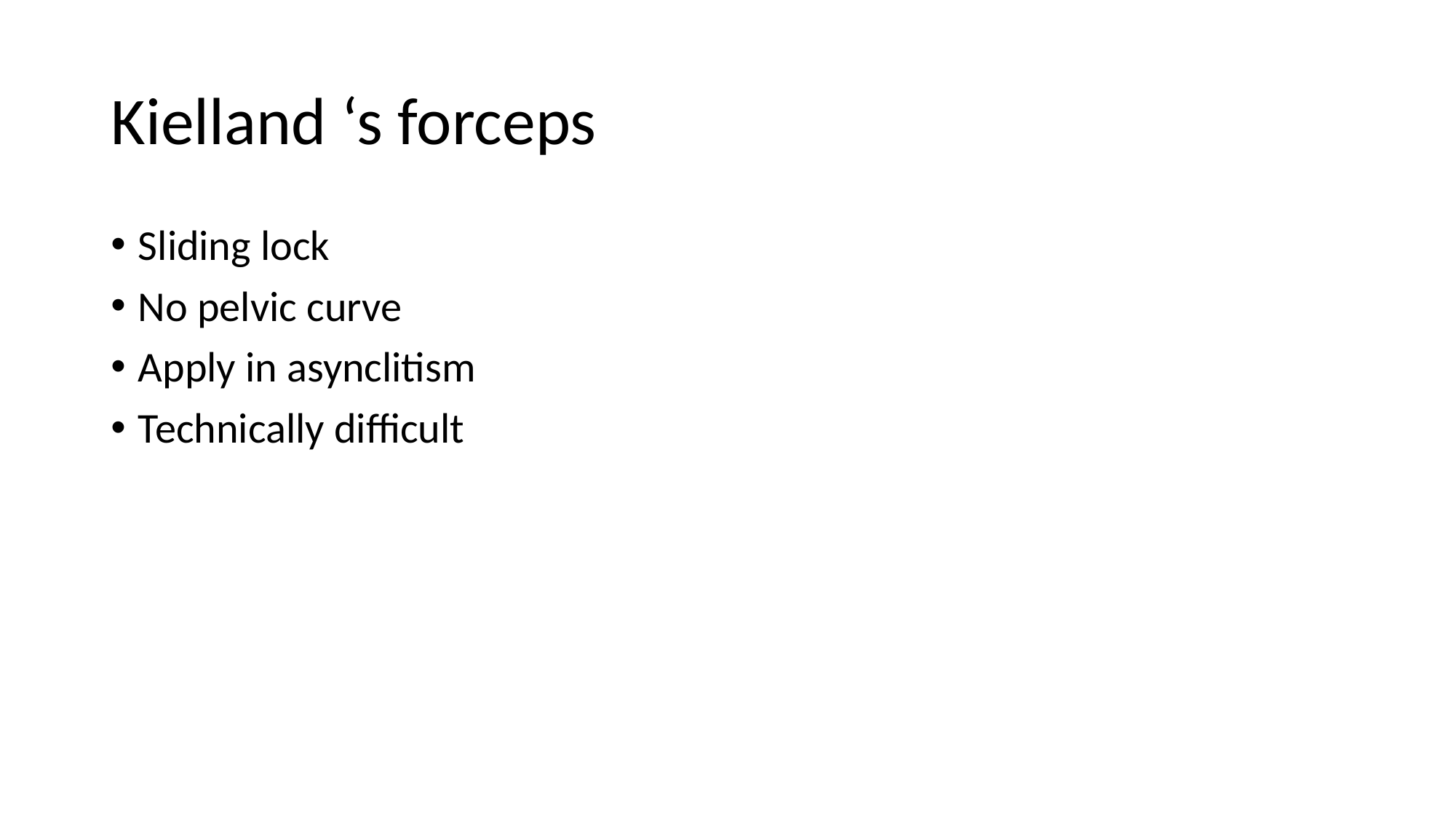

# Kielland ‘s forceps
Sliding lock
No pelvic curve
Apply in asynclitism
Technically difficult